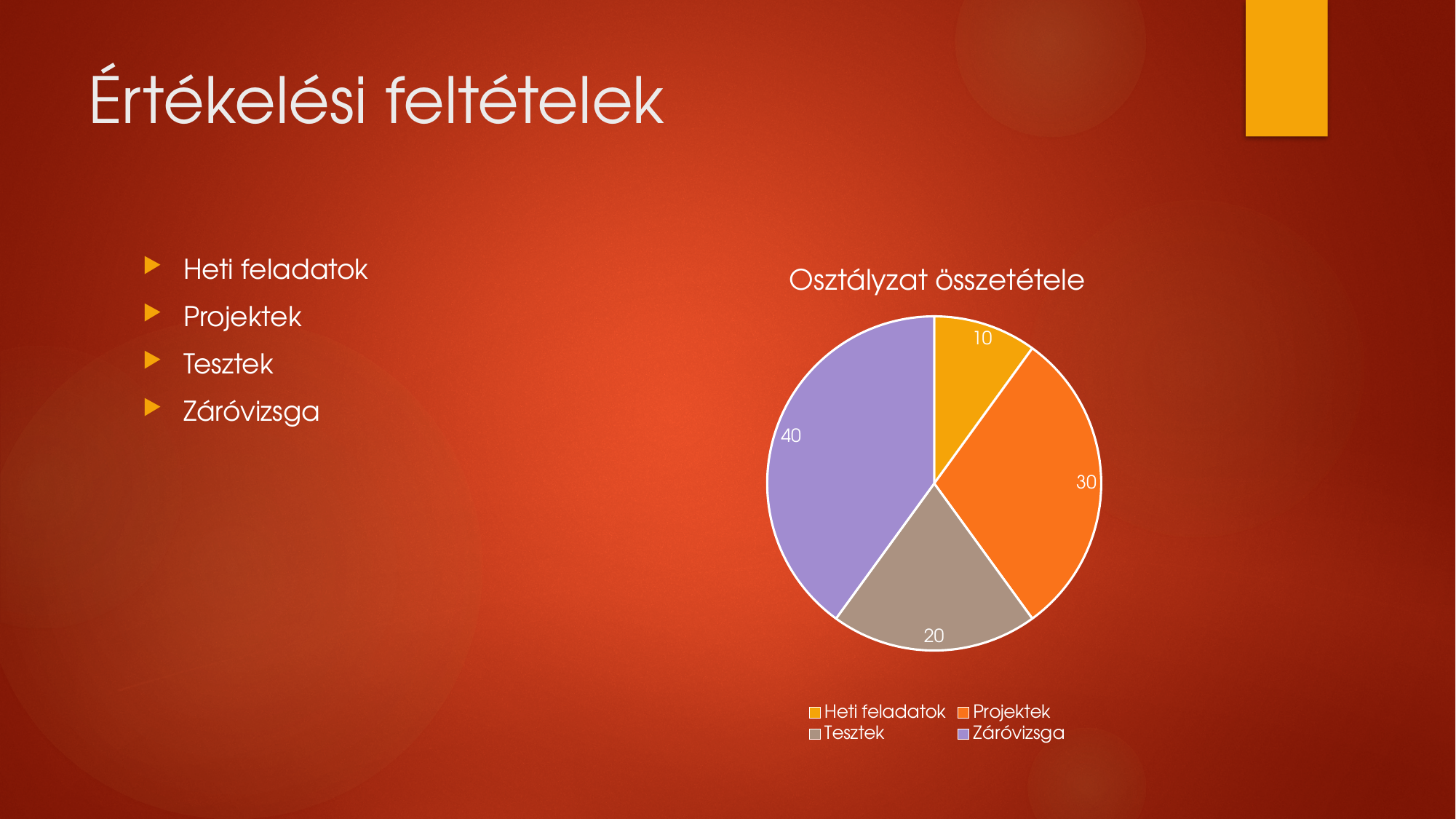

# Értékelési feltételek

### Chart: Osztályzat összetétele

| Category | Osztályzat százaléka |
|---|---|
| Heti feladatok | 10.0 |
| Projektek | 30.0 |
| Tesztek | 20.0 |
| Záróvizsga | 40.0 |
Heti feladatok
Projektek
Tesztek
Záróvizsga